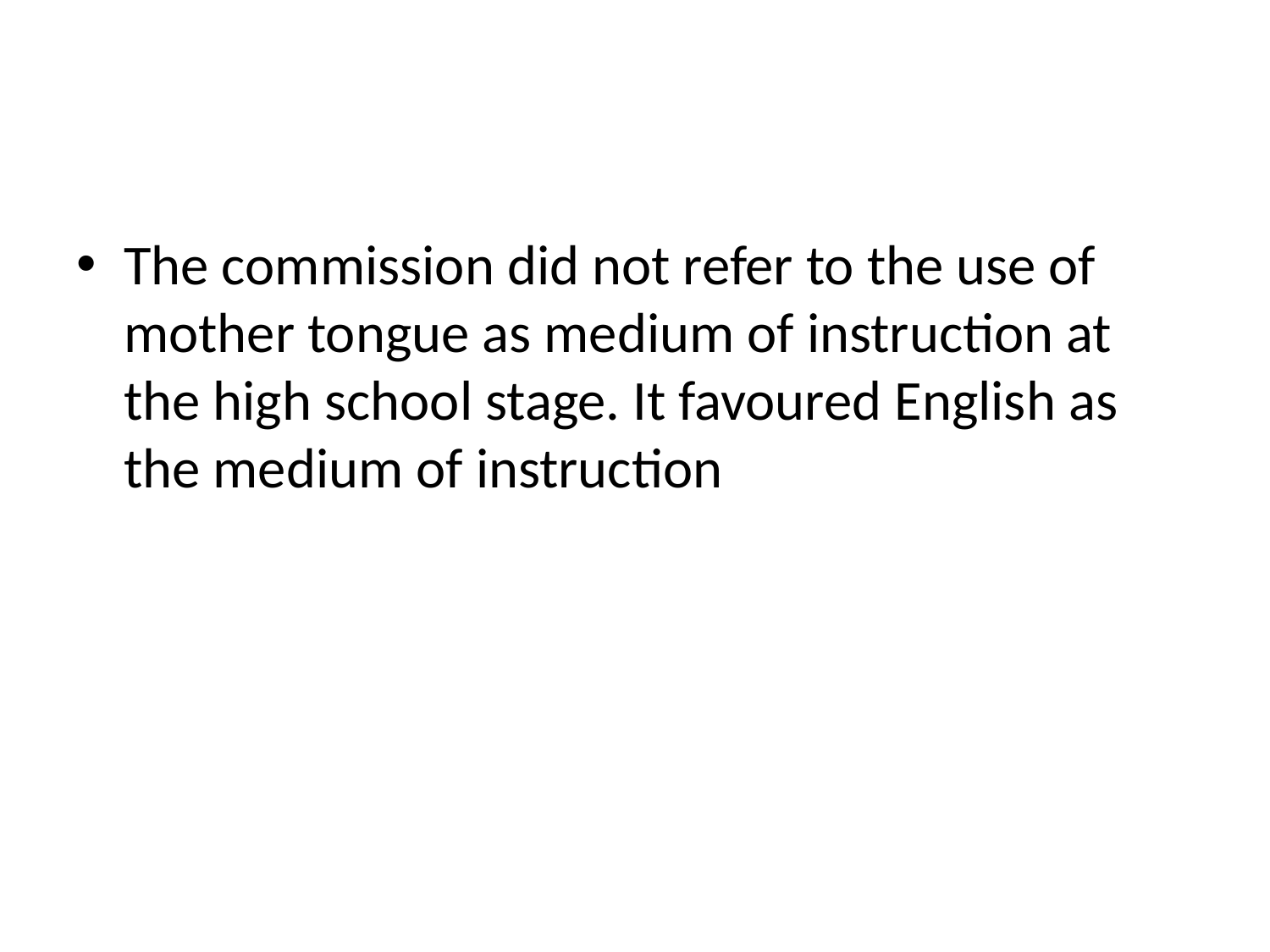

The commission did not refer to the use of mother tongue as medium of instruction at the high school stage. It favoured English as the medium of instruction